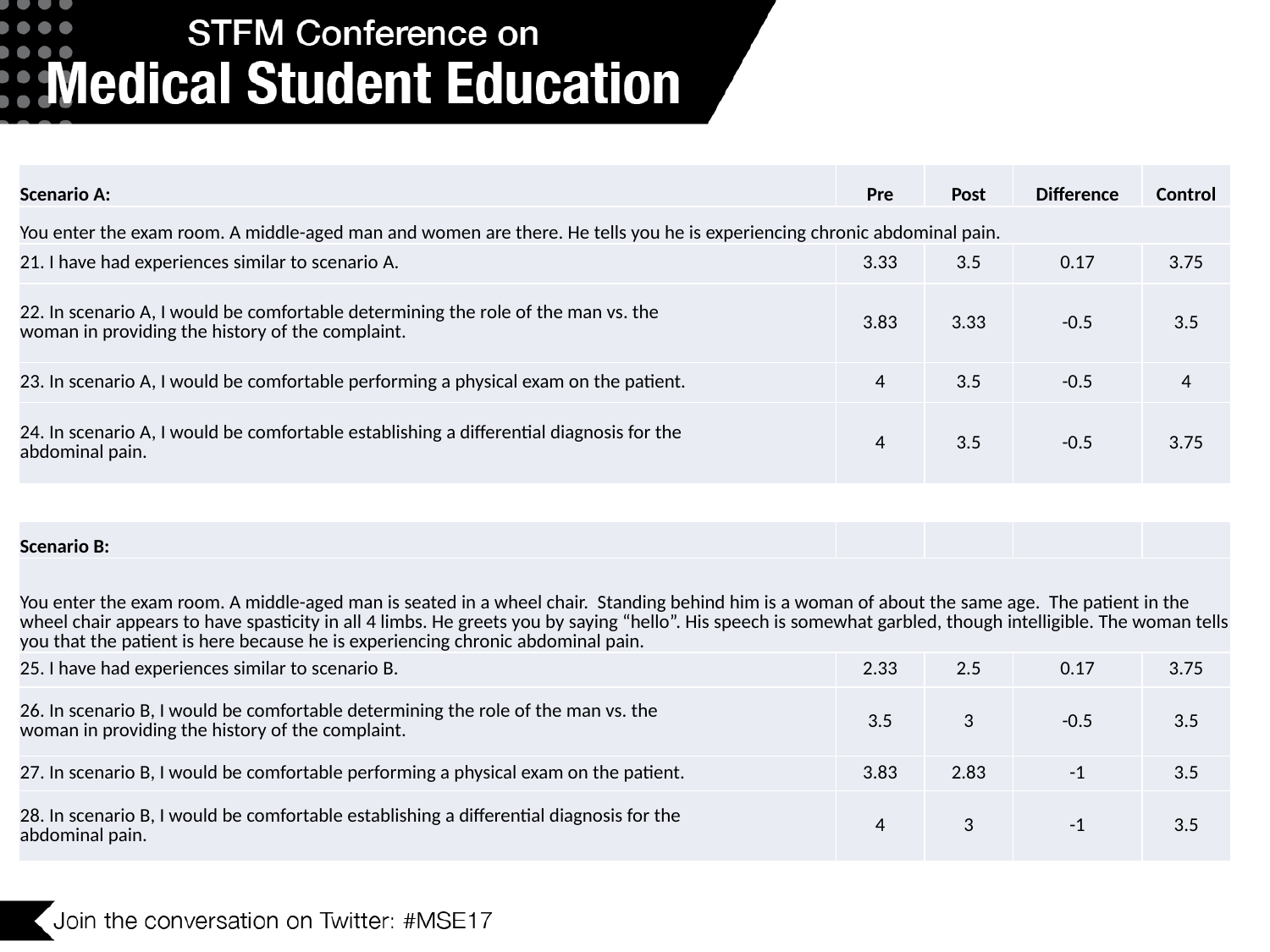

| Scenario A: | Pre | Post | Difference | Control |
| --- | --- | --- | --- | --- |
| You enter the exam room. A middle-aged man and women are there. He tells you he is experiencing chronic abdominal pain. |  |  |  |  |
| 21. I have had experiences similar to scenario A. | 3.33 | 3.5 | 0.17 | 3.75 |
| 22. In scenario A, I would be comfortable determining the role of the man vs. the woman in providing the history of the complaint. | 3.83 | 3.33 | -0.5 | 3.5 |
| 23. In scenario A, I would be comfortable performing a physical exam on the patient. | 4 | 3.5 | -0.5 | 4 |
| 24. In scenario A, I would be comfortable establishing a differential diagnosis for the abdominal pain. | 4 | 3.5 | -0.5 | 3.75 |
| Scenario B: |  |  |  |  |
| --- | --- | --- | --- | --- |
| You enter the exam room. A middle-aged man is seated in a wheel chair. Standing behind him is a woman of about the same age. The patient in the wheel chair appears to have spasticity in all 4 limbs. He greets you by saying “hello”. His speech is somewhat garbled, though intelligible. The woman tells you that the patient is here because he is experiencing chronic abdominal pain. |  |  |  |  |
| 25. I have had experiences similar to scenario B. | 2.33 | 2.5 | 0.17 | 3.75 |
| 26. In scenario B, I would be comfortable determining the role of the man vs. the woman in providing the history of the complaint. | 3.5 | 3 | -0.5 | 3.5 |
| 27. In scenario B, I would be comfortable performing a physical exam on the patient. | 3.83 | 2.83 | -1 | 3.5 |
| 28. In scenario B, I would be comfortable establishing a differential diagnosis for the abdominal pain. | 4 | 3 | -1 | 3.5 |